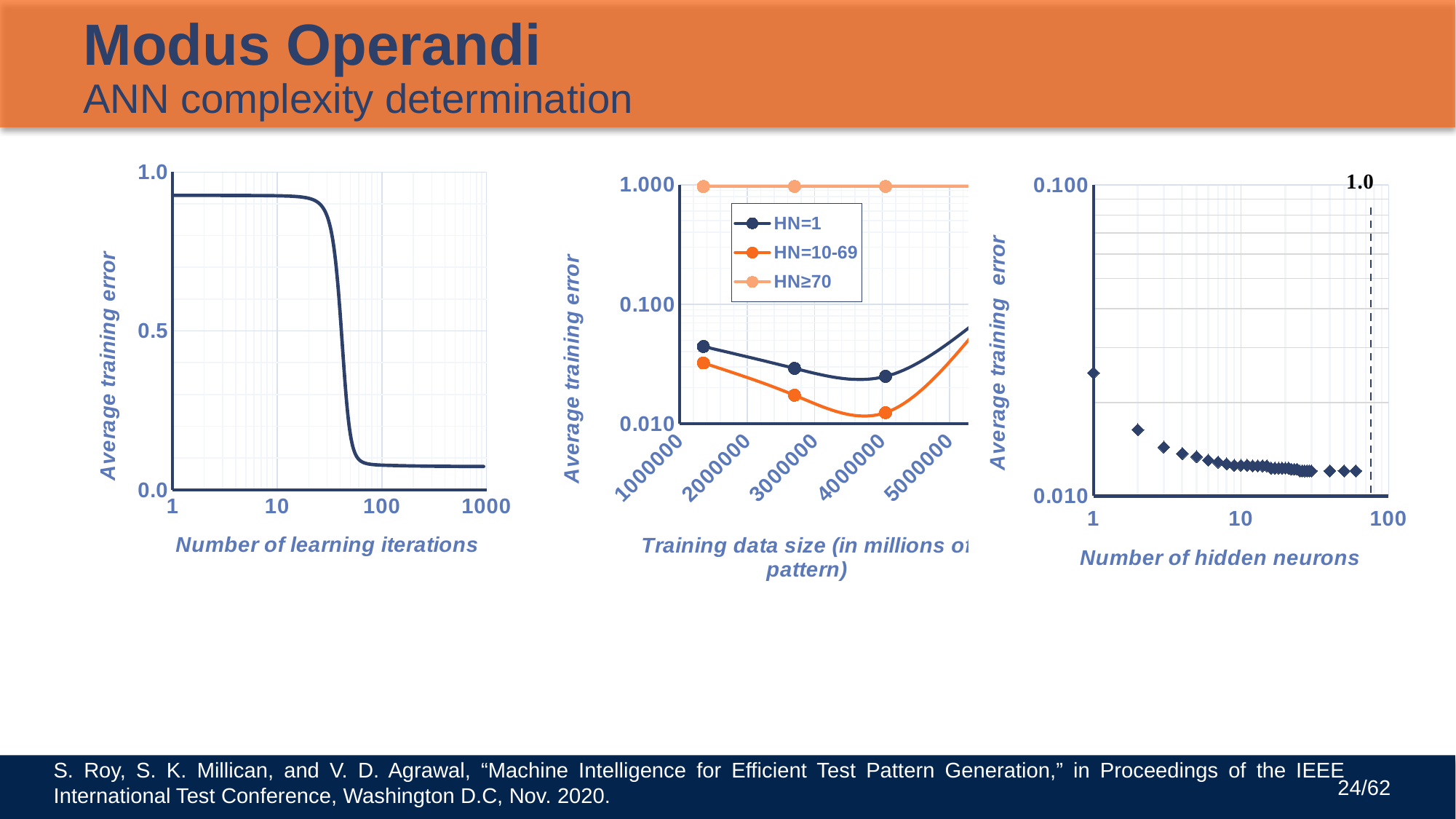

# Modus Operandi ANN complexity determination

### Chart

| Category |  |
|---|---|

### Chart

| Category |  |  |  |
|---|---|---|---|

### Chart

| Category |  |
|---|---|
S. Roy, S. K. Millican, and V. D. Agrawal, “Machine Intelligence for Efficient Test Pattern Generation,” in Proceedings of the IEEE International Test Conference, Washington D.C, Nov. 2020.